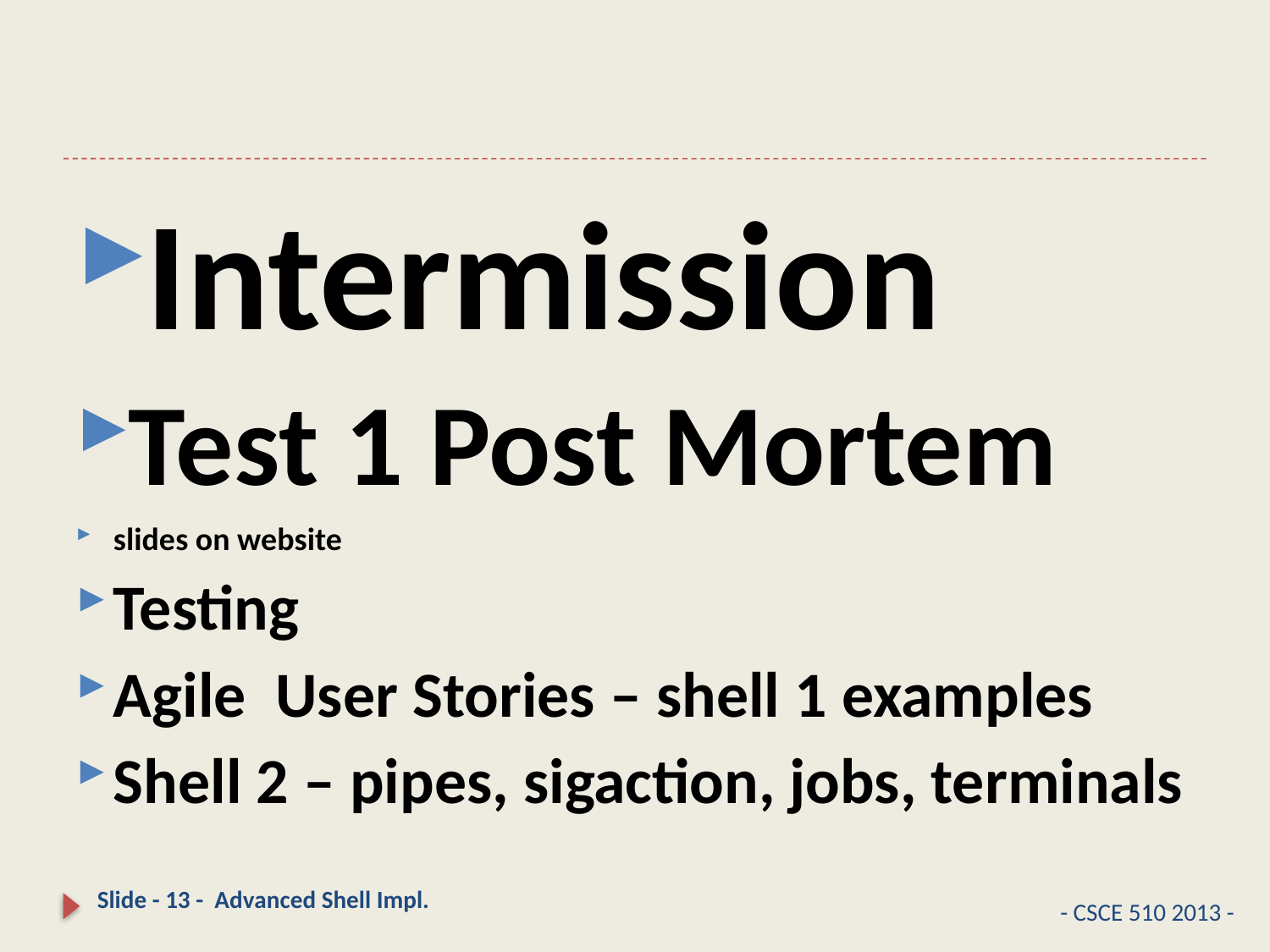

#
Intermission
Test 1 Post Mortem
slides on website
Testing
Agile  User Stories – shell 1 examples
Shell 2 – pipes, sigaction, jobs, terminals

Slide - 13 -  Advanced Shell Impl.
- CSCE 510 2013 -